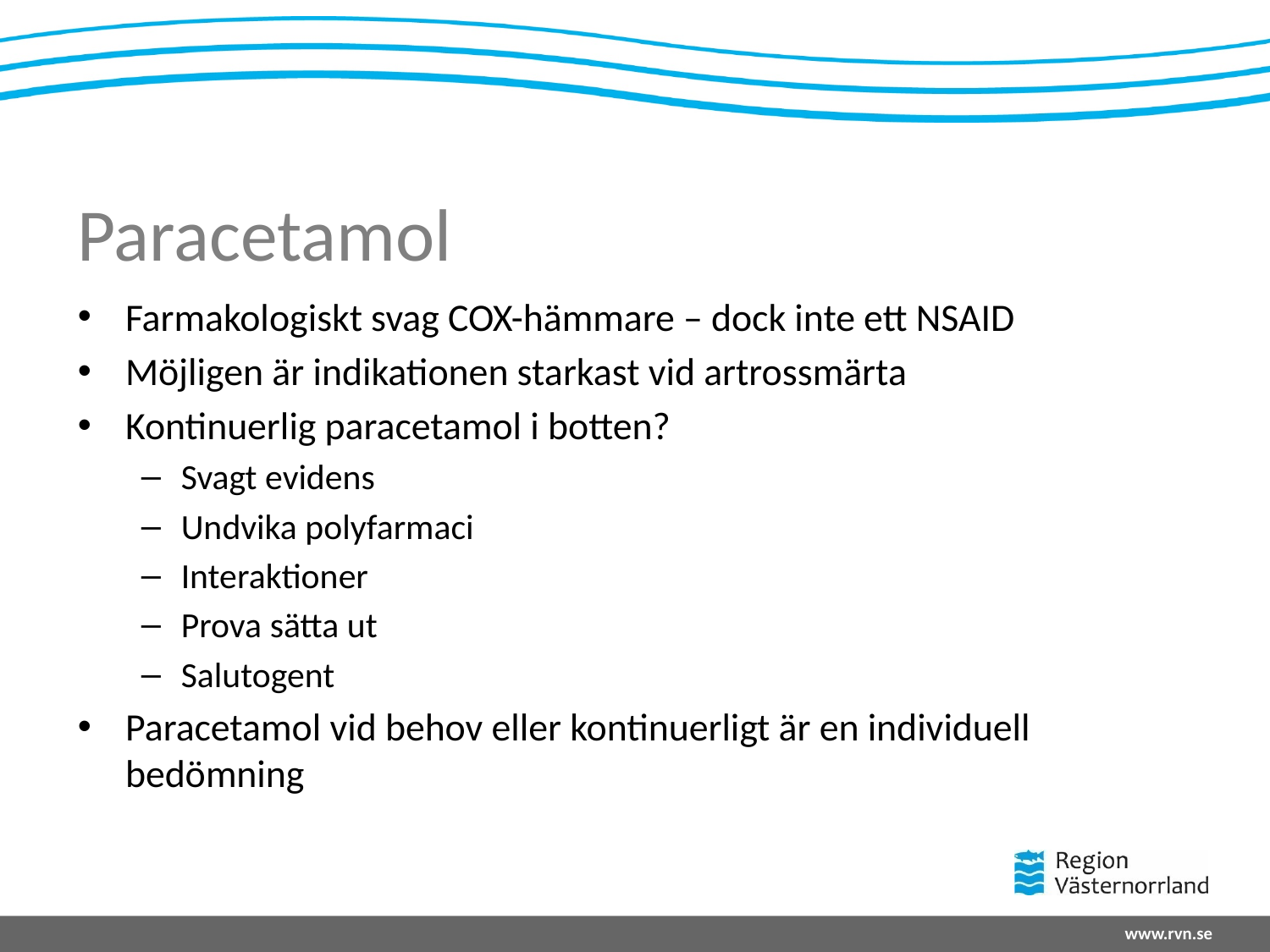

# Paracetamol
Farmakologiskt svag COX-hämmare – dock inte ett NSAID
Möjligen är indikationen starkast vid artrossmärta
Kontinuerlig paracetamol i botten?
Svagt evidens
Undvika polyfarmaci
Interaktioner
Prova sätta ut
Salutogent
Paracetamol vid behov eller kontinuerligt är en individuell bedömning